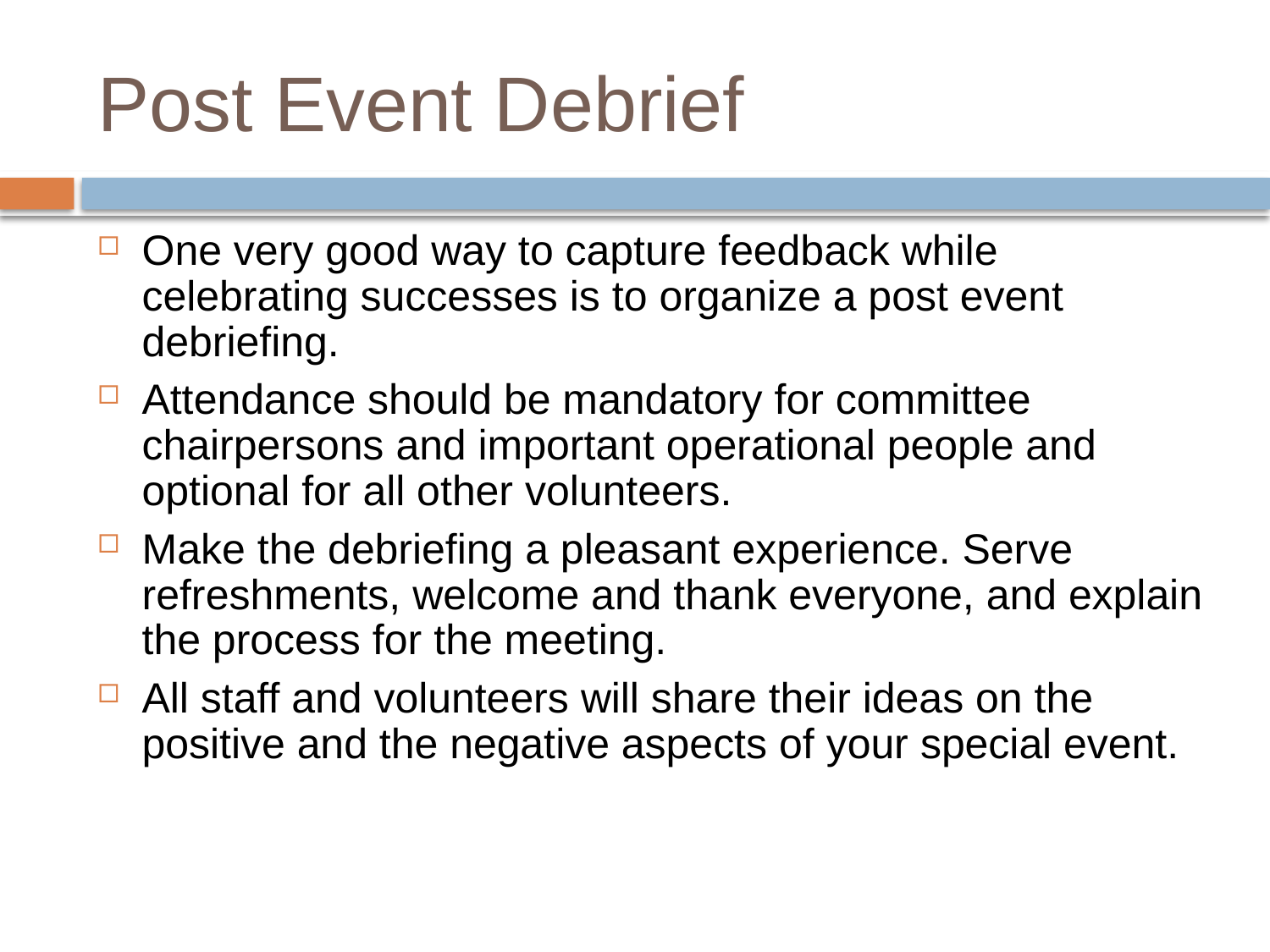

# Post Event Debrief
One very good way to capture feedback while celebrating successes is to organize a post event debriefing.
Attendance should be mandatory for committee chairpersons and important operational people and optional for all other volunteers.
Make the debriefing a pleasant experience. Serve refreshments, welcome and thank everyone, and explain the process for the meeting.
All staff and volunteers will share their ideas on the positive and the negative aspects of your special event.